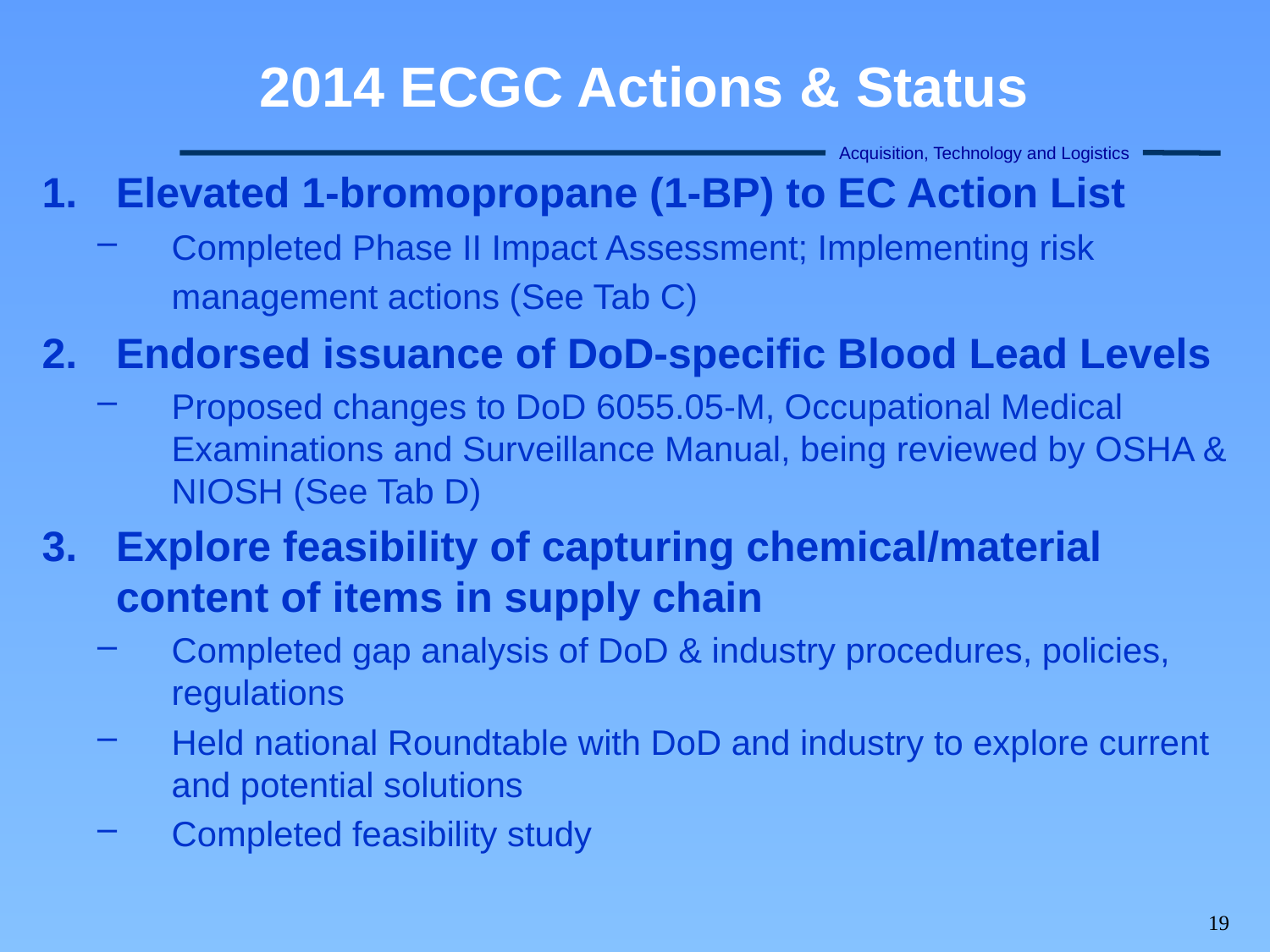

# 2014 ECGC Actions & Status
Elevated 1-bromopropane (1-BP) to EC Action List
Completed Phase II Impact Assessment; Implementing risk management actions (See Tab C)
Endorsed issuance of DoD-specific Blood Lead Levels
Proposed changes to DoD 6055.05-M, Occupational Medical Examinations and Surveillance Manual, being reviewed by OSHA & NIOSH (See Tab D)
Explore feasibility of capturing chemical/material content of items in supply chain
Completed gap analysis of DoD & industry procedures, policies, regulations
Held national Roundtable with DoD and industry to explore current and potential solutions
Completed feasibility study